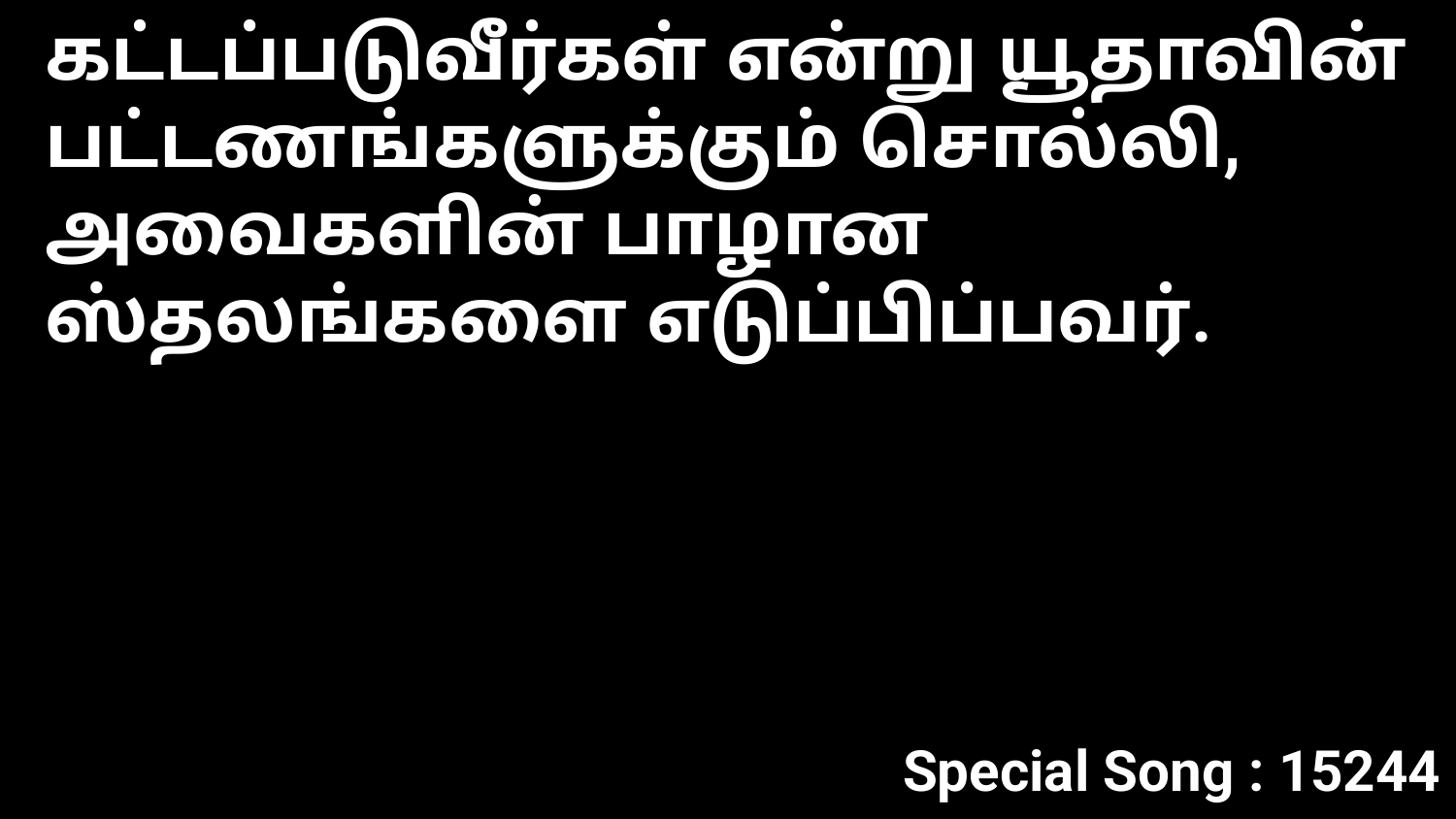

கட்டப்படுவீர்கள் என்று யூதாவின் பட்டணங்களுக்கும் சொல்லி, அவைகளின் பாழான ஸ்தலங்களை எடுப்பிப்பவர்.

Special Song : 15244